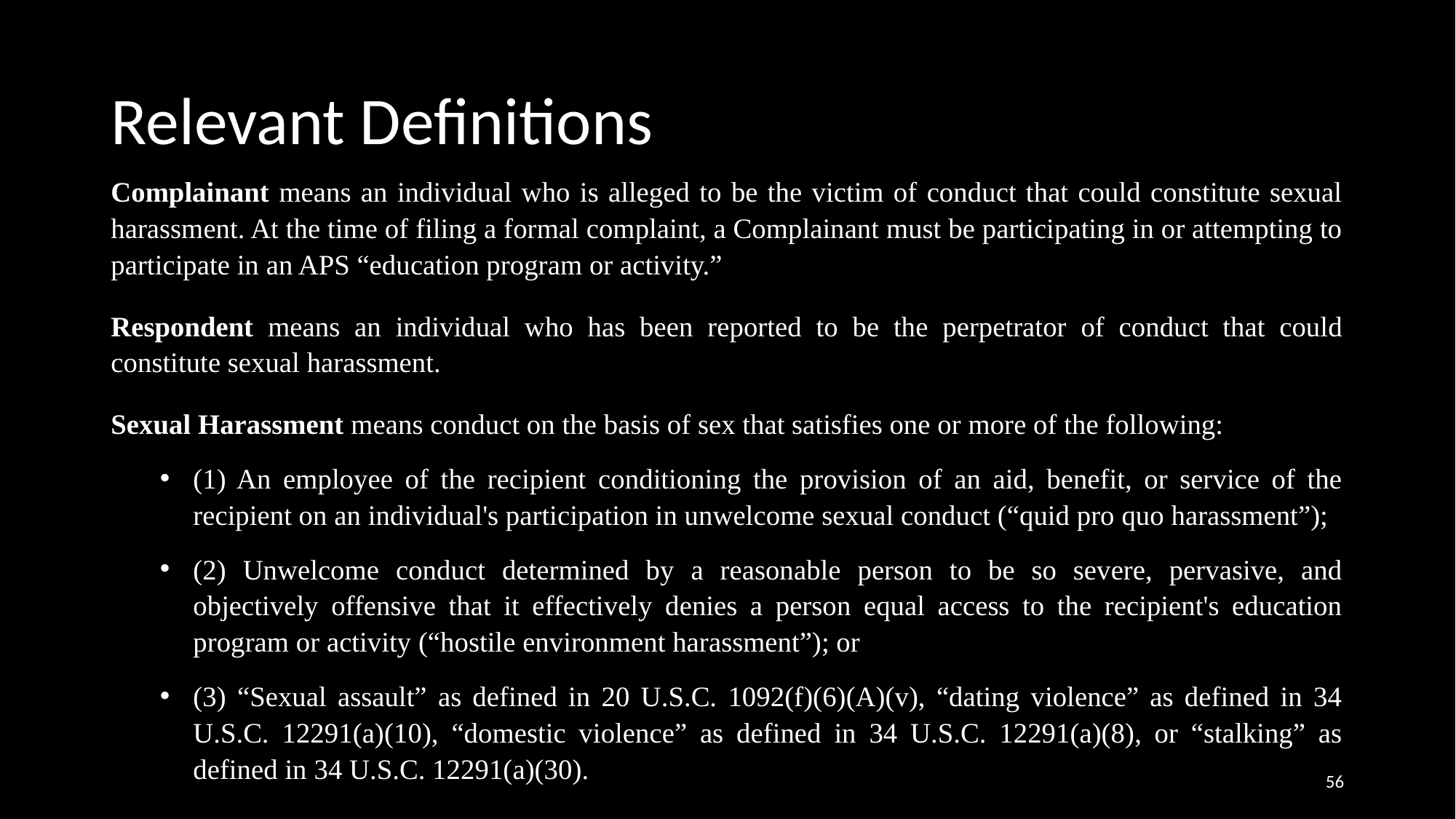

# Relevant Definitions
Complainant means an individual who is alleged to be the victim of conduct that could constitute sexual harassment. At the time of filing a formal complaint, a Complainant must be participating in or attempting to participate in an APS “education program or activity.”
Respondent means an individual who has been reported to be the perpetrator of conduct that could constitute sexual harassment.
Sexual Harassment means conduct on the basis of sex that satisfies one or more of the following:
(1) An employee of the recipient conditioning the provision of an aid, benefit, or service of the recipient on an individual's participation in unwelcome sexual conduct (“quid pro quo harassment”);
(2) Unwelcome conduct determined by a reasonable person to be so severe, pervasive, and objectively offensive that it effectively denies a person equal access to the recipient's education program or activity (“hostile environment harassment”); or
(3) “Sexual assault” as defined in 20 U.S.C. 1092(f)(6)(A)(v), “dating violence” as defined in 34 U.S.C. 12291(a)(10), “domestic violence” as defined in 34 U.S.C. 12291(a)(8), or “stalking” as defined in 34 U.S.C. 12291(a)(30).

56